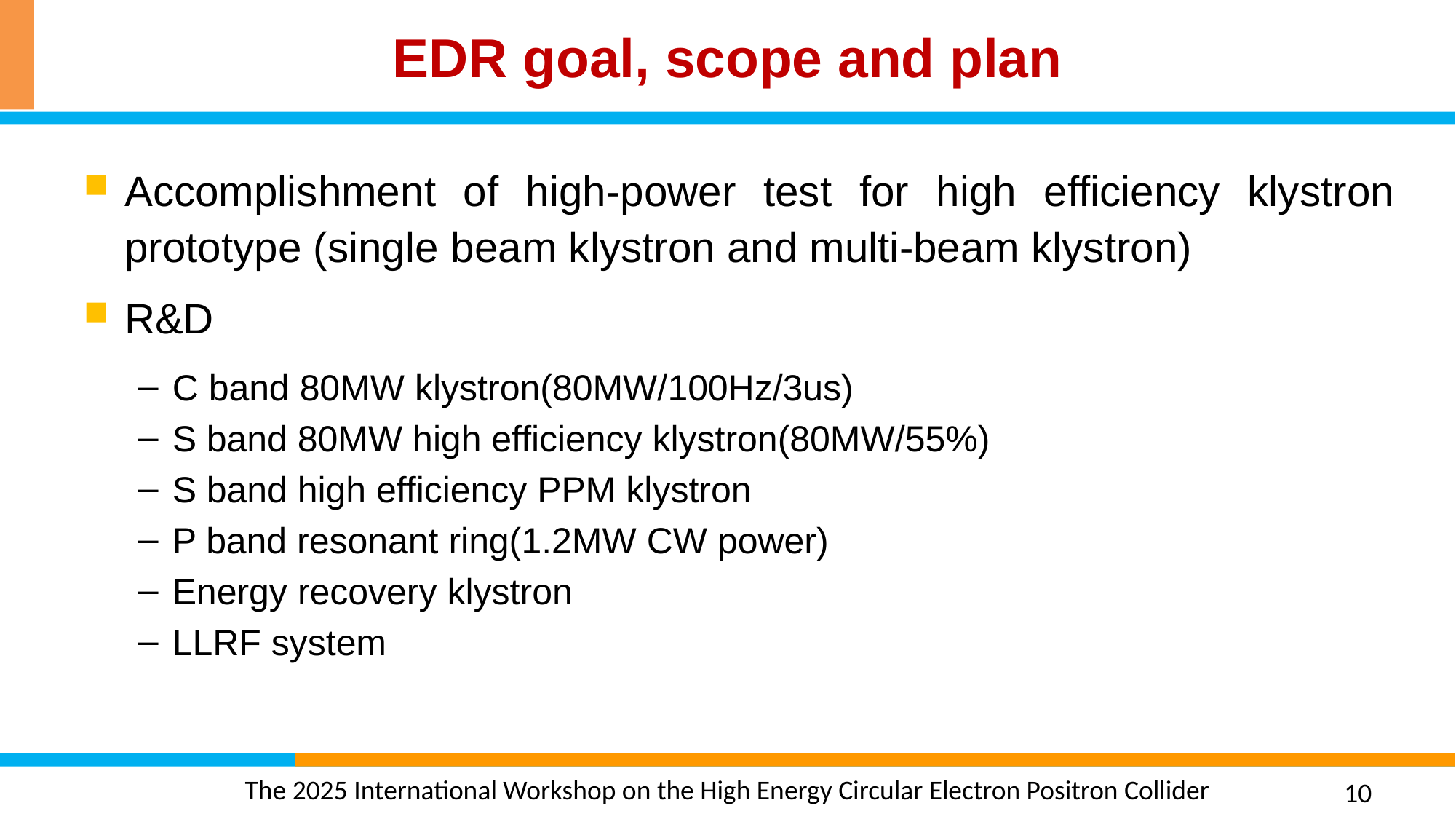

# EDR goal, scope and plan
Accomplishment of high-power test for high efficiency klystron prototype (single beam klystron and multi-beam klystron)
R&D
C band 80MW klystron(80MW/100Hz/3us)
S band 80MW high efficiency klystron(80MW/55%)
S band high efficiency PPM klystron
P band resonant ring(1.2MW CW power)
Energy recovery klystron
LLRF system
10